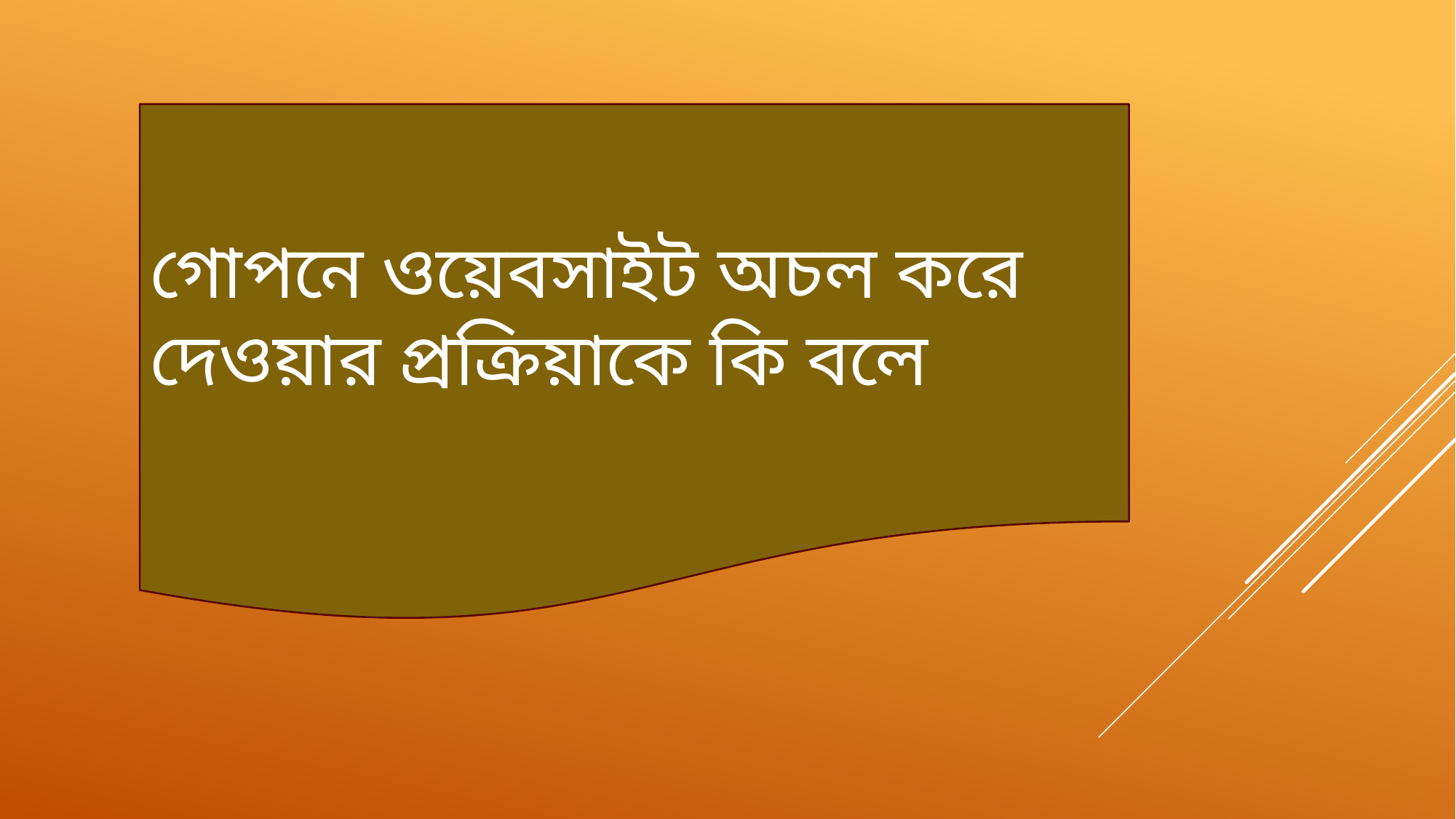

গোপনে ওয়েবসাইট অচল করে দেওয়ার প্রক্রিয়াকে কি বলে